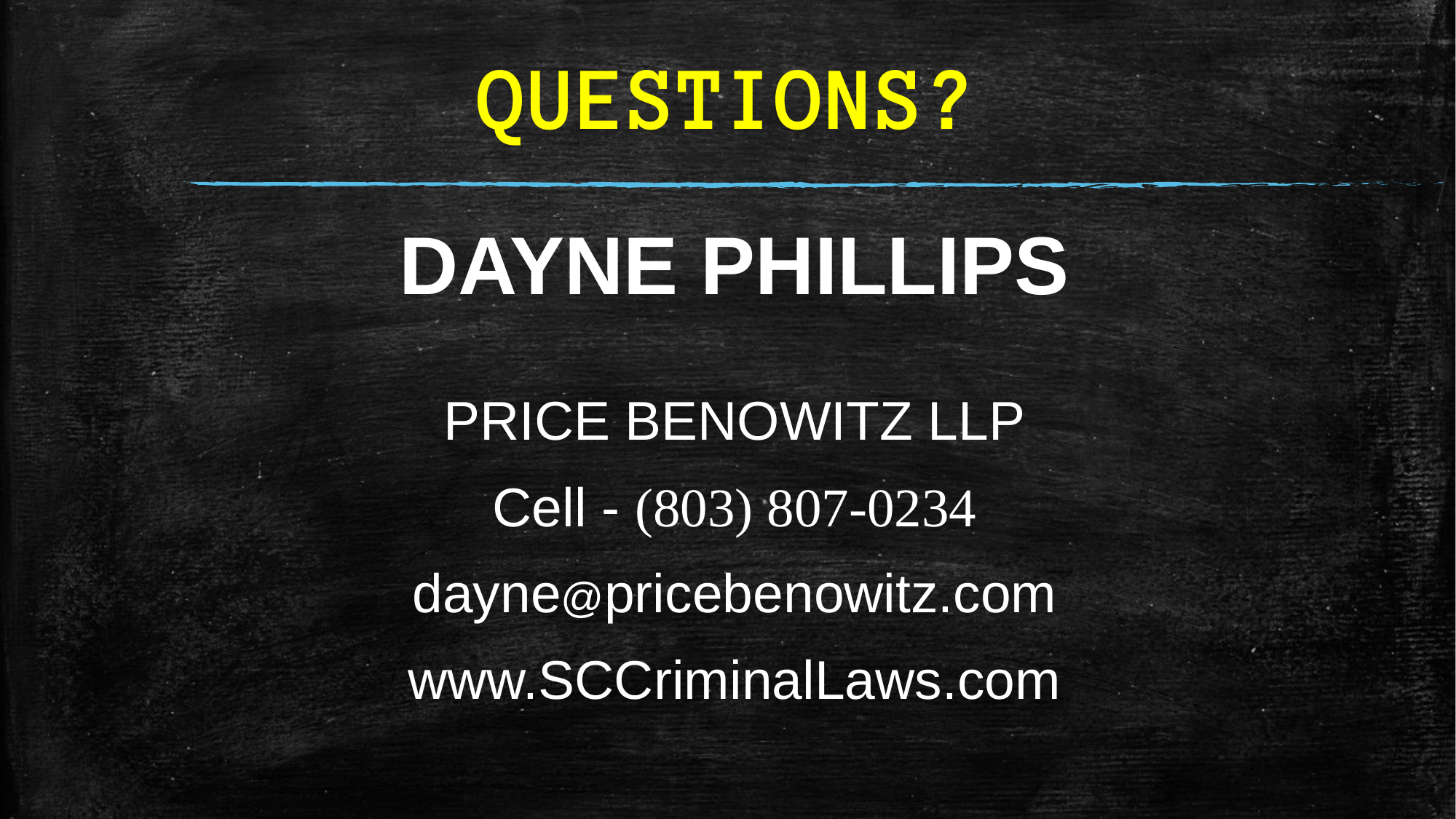

# QUESTIONS?
DAYNE PHILLIPS

PRICE BENOWITZ LLP
Cell - (803) 807-0234
dayne@pricebenowitz.com
www.SCCriminalLaws.com